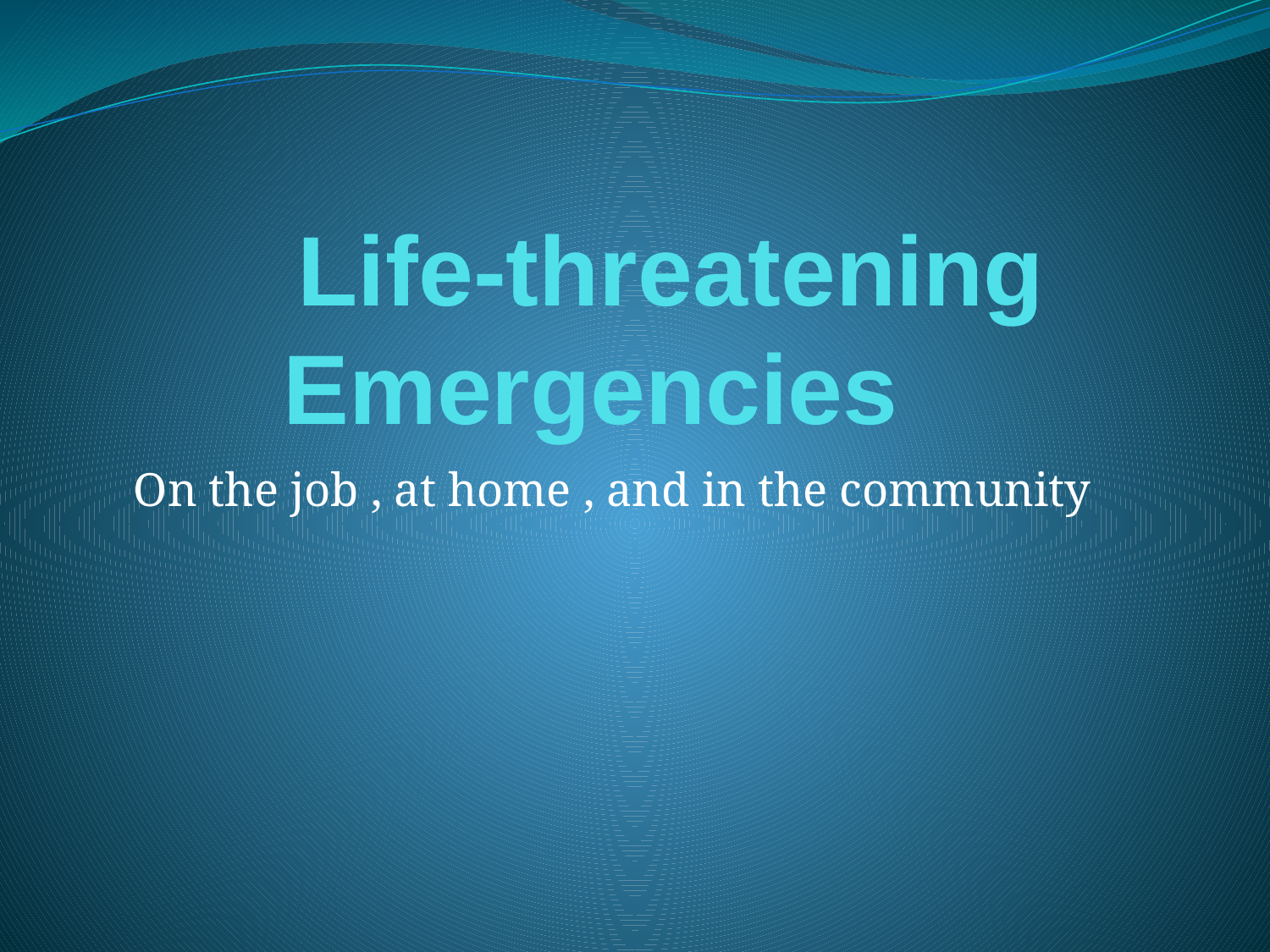

# Life-threatening Emergencies
On the job , at home , and in the community